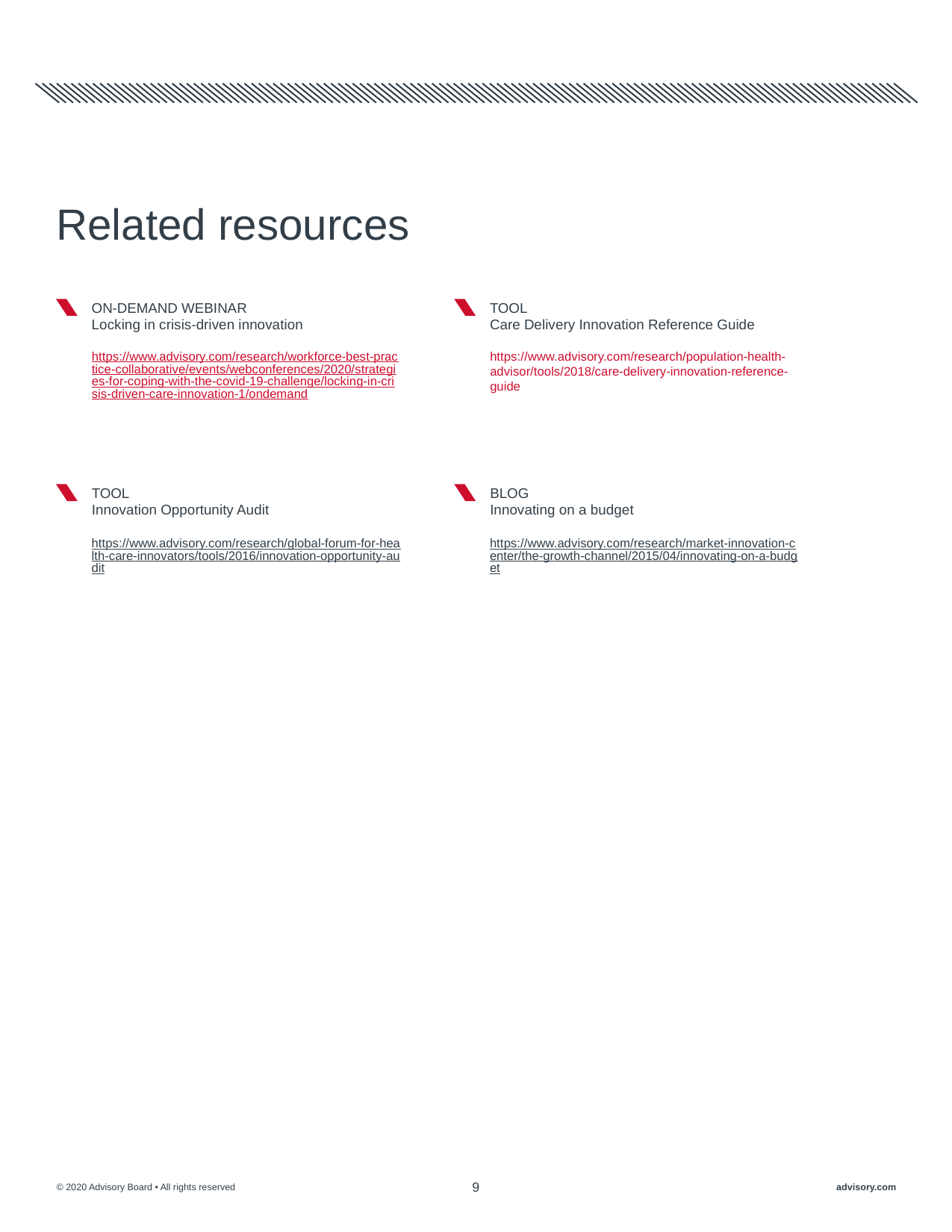

# Related resources

On-demand webinar
Locking in crisis-driven innovation
https://www.advisory.com/research/workforce-best-practice-collaborative/events/webconferences/2020/strategies-for-coping-with-the-covid-19-challenge/locking-in-crisis-driven-care-innovation-1/ondemand

tool
Care Delivery Innovation Reference Guide
https://www.advisory.com/research/population-health-advisor/tools/2018/care-delivery-innovation-reference-guide

Tool
Innovation Opportunity Audit
https://www.advisory.com/research/global-forum-for-health-care-innovators/tools/2016/innovation-opportunity-audit

BLOG
Innovating on a budget
https://www.advisory.com/research/market-innovation-center/the-growth-channel/2015/04/innovating-on-a-budget